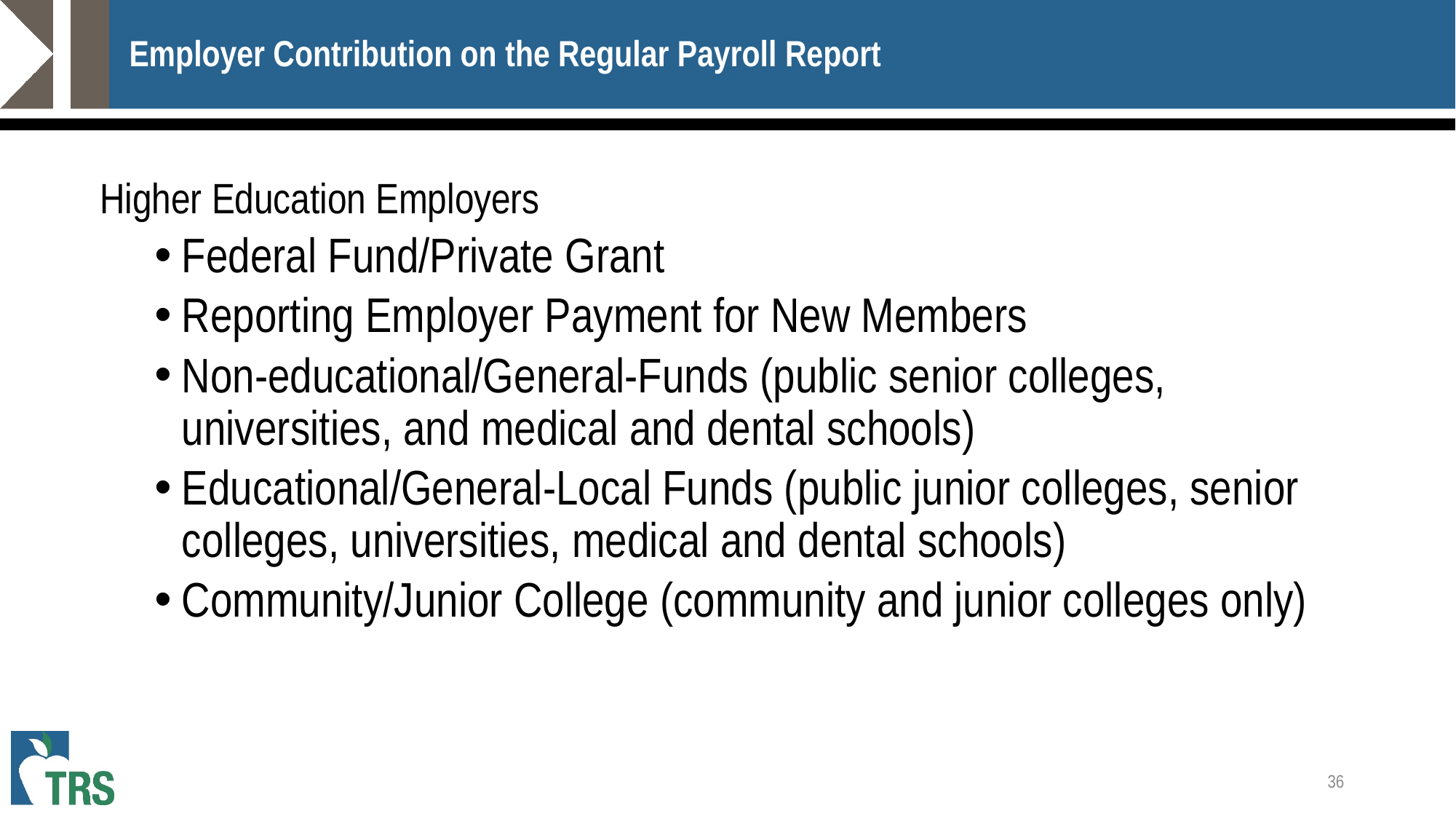

# Employer Contribution on the Regular Payroll Report
Higher Education Employers
Federal Fund/Private Grant
Reporting Employer Payment for New Members
Non-educational/General-Funds (public senior colleges, universities, and medical and dental schools)
Educational/General-Local Funds (public junior colleges, senior colleges, universities, medical and dental schools)
Community/Junior College (community and junior colleges only)

36